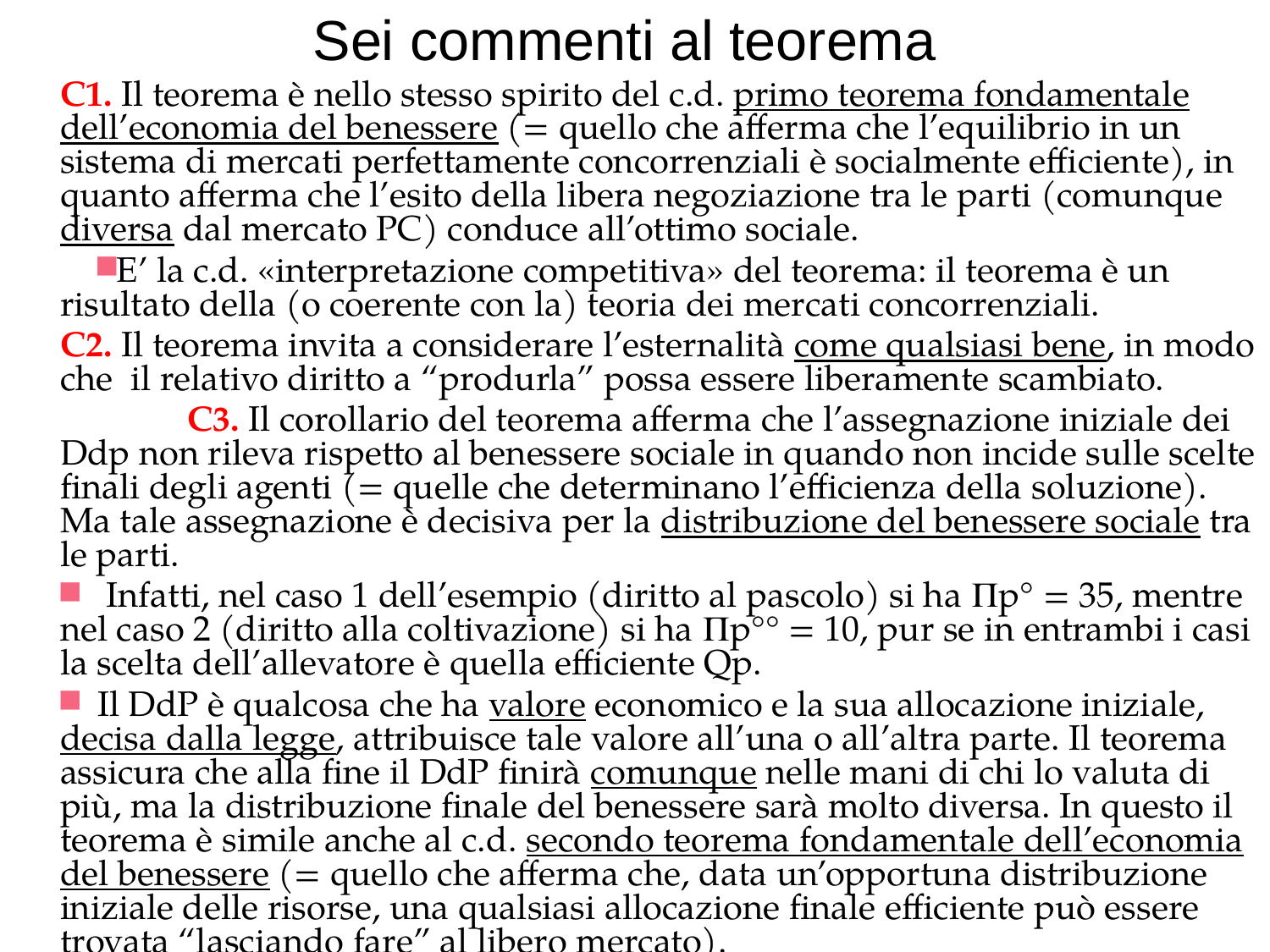

# Sei commenti al teorema
	C1. Il teorema è nello stesso spirito del c.d. primo teorema fondamentale dell’economia del benessere (= quello che afferma che l’equilibrio in un sistema di mercati perfettamente concorrenziali è socialmente efficiente), in quanto afferma che l’esito della libera negoziazione tra le parti (comunque diversa dal mercato PC) conduce all’ottimo sociale.
E’ la c.d. «interpretazione competitiva» del teorema: il teorema è un risultato della (o coerente con la) teoria dei mercati concorrenziali.
	C2. Il teorema invita a considerare l’esternalità come qualsiasi bene, in modo che  il relativo diritto a “produrla” possa essere liberamente scambiato.
		C3. Il corollario del teorema afferma che l’assegnazione iniziale dei Ddp non rileva rispetto al benessere sociale in quando non incide sulle scelte finali degli agenti (= quelle che determinano l’efficienza della soluzione). Ma tale assegnazione è decisiva per la distribuzione del benessere sociale tra le parti.
	Infatti, nel caso 1 dell’esempio (diritto al pascolo) si ha Πp° = 35, mentre nel caso 2 (diritto alla coltivazione) si ha Πp°° = 10, pur se in entrambi i casi la scelta dell’allevatore è quella efficiente Qp.
  Il DdP è qualcosa che ha valore economico e la sua allocazione iniziale, decisa dalla legge, attribuisce tale valore all’una o all’altra parte. Il teorema assicura che alla fine il DdP finirà comunque nelle mani di chi lo valuta di più, ma la distribuzione finale del benessere sarà molto diversa. In questo il teorema è simile anche al c.d. secondo teorema fondamentale dell’economia del benessere (= quello che afferma che, data un’opportuna distribuzione iniziale delle risorse, una qualsiasi allocazione finale efficiente può essere trovata “lasciando fare” al libero mercato).